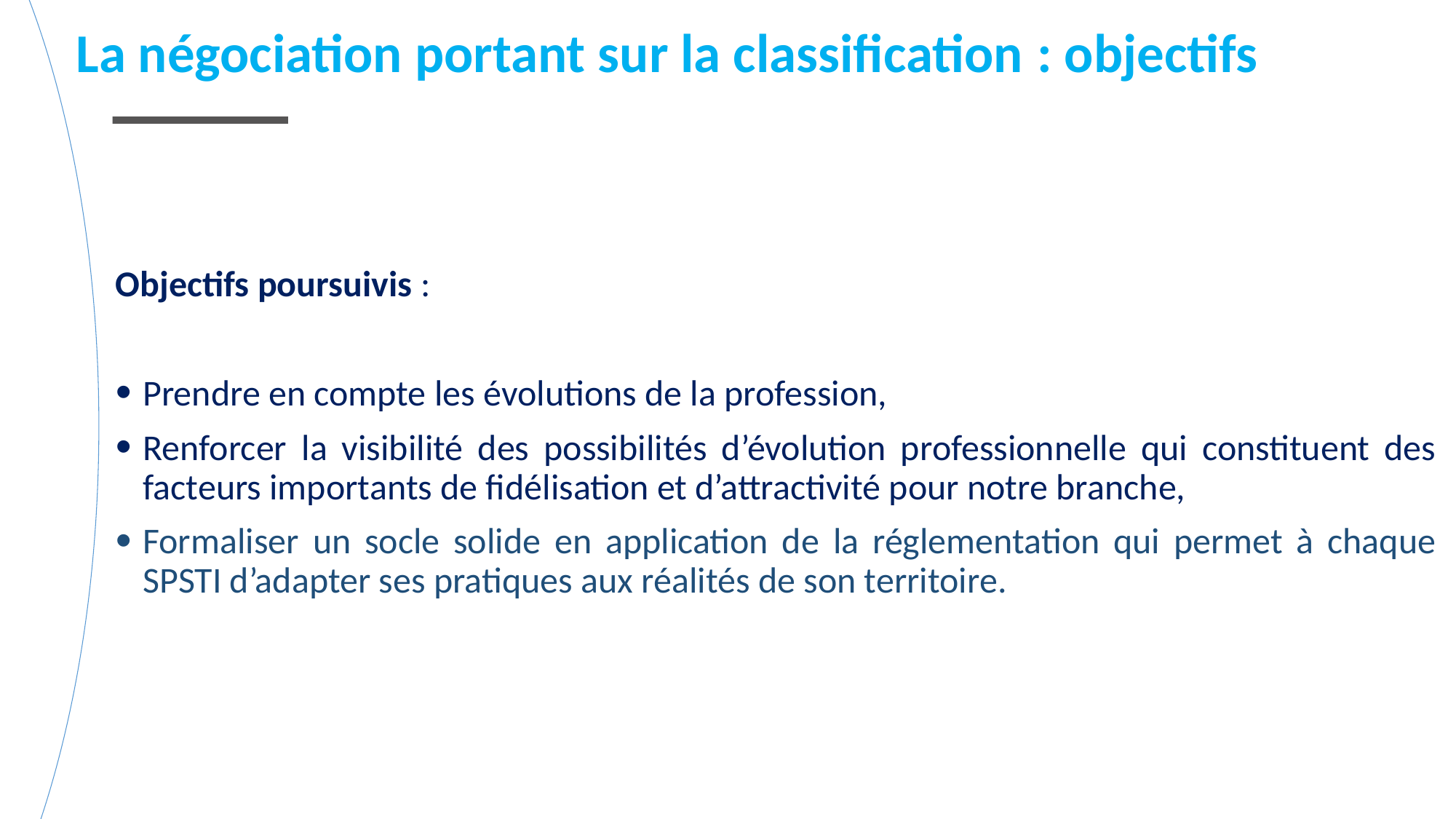

La négociation portant sur la classification : objectifs

Objectifs poursuivis :

Prendre en compte les évolutions de la profession,
Renforcer la visibilité des possibilités d’évolution professionnelle qui constituent des facteurs importants de fidélisation et d’attractivité pour notre branche,
Formaliser un socle solide en application de la réglementation qui permet à chaque SPSTI d’adapter ses pratiques aux réalités de son territoire.